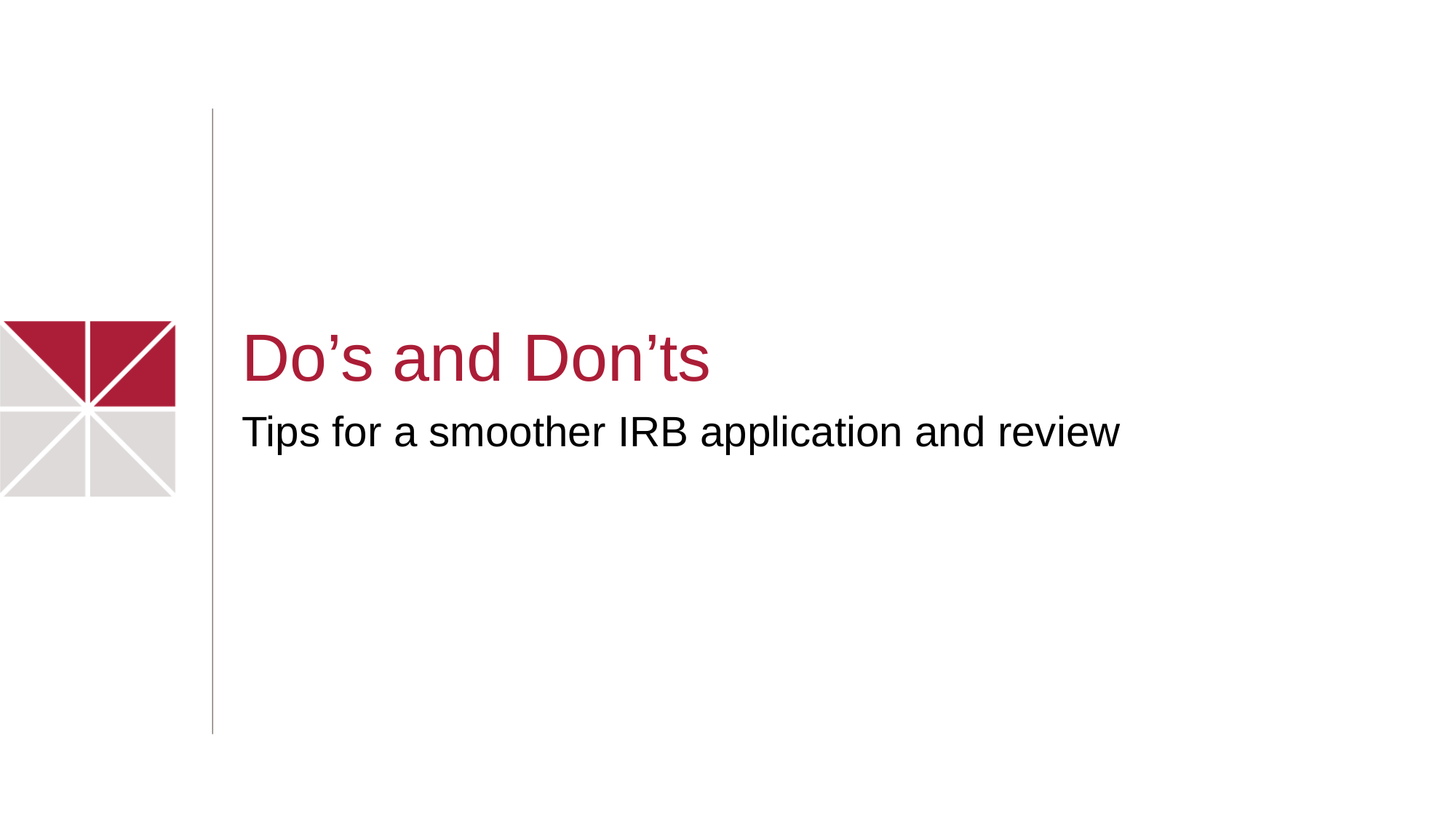

Do’s and Don’ts
Tips for a smoother IRB application and review